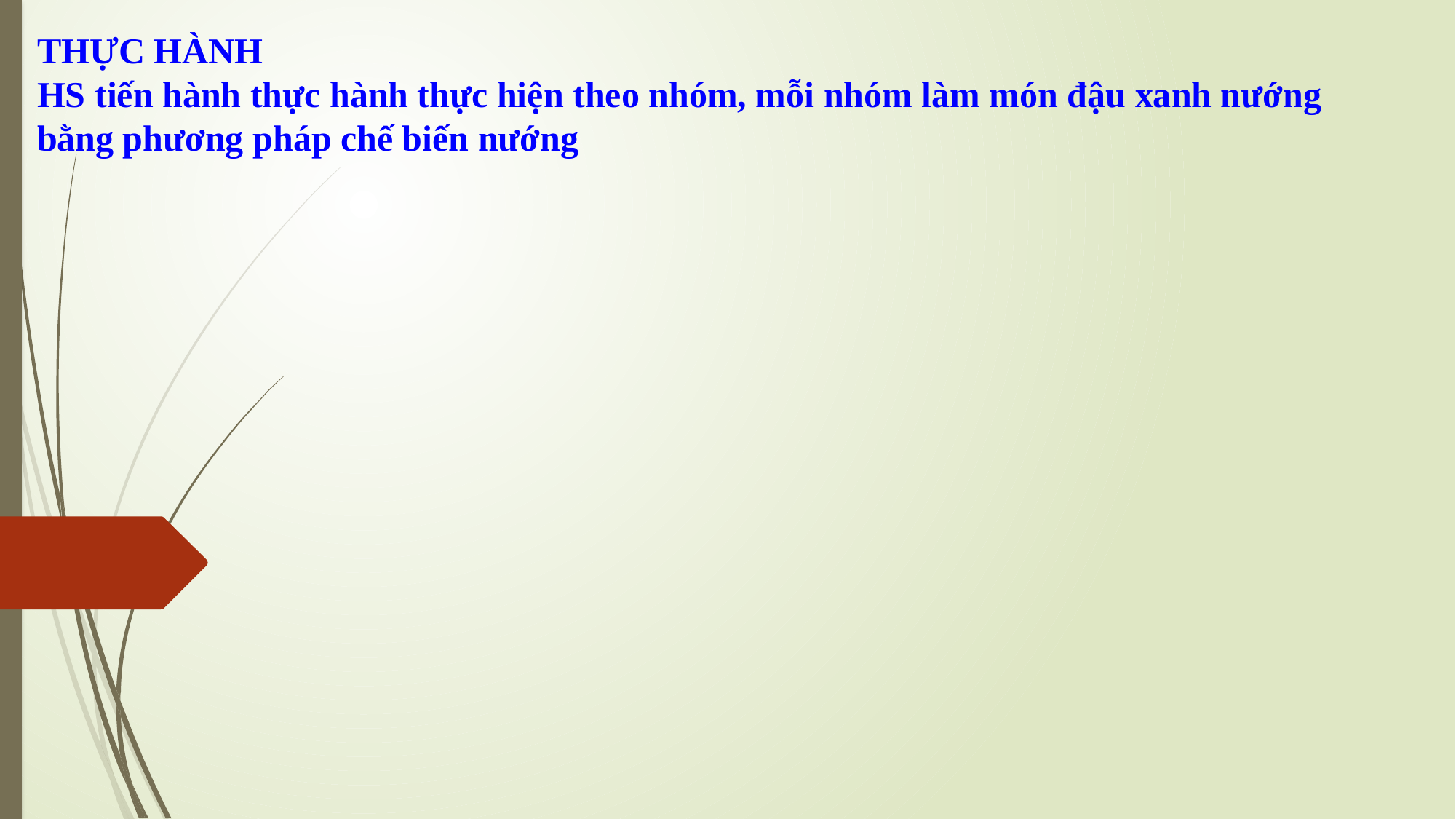

THỰC HÀNH
HS tiến hành thực hành thực hiện theo nhóm, mỗi nhóm làm món đậu xanh nướng bằng phương pháp chế biến nướng